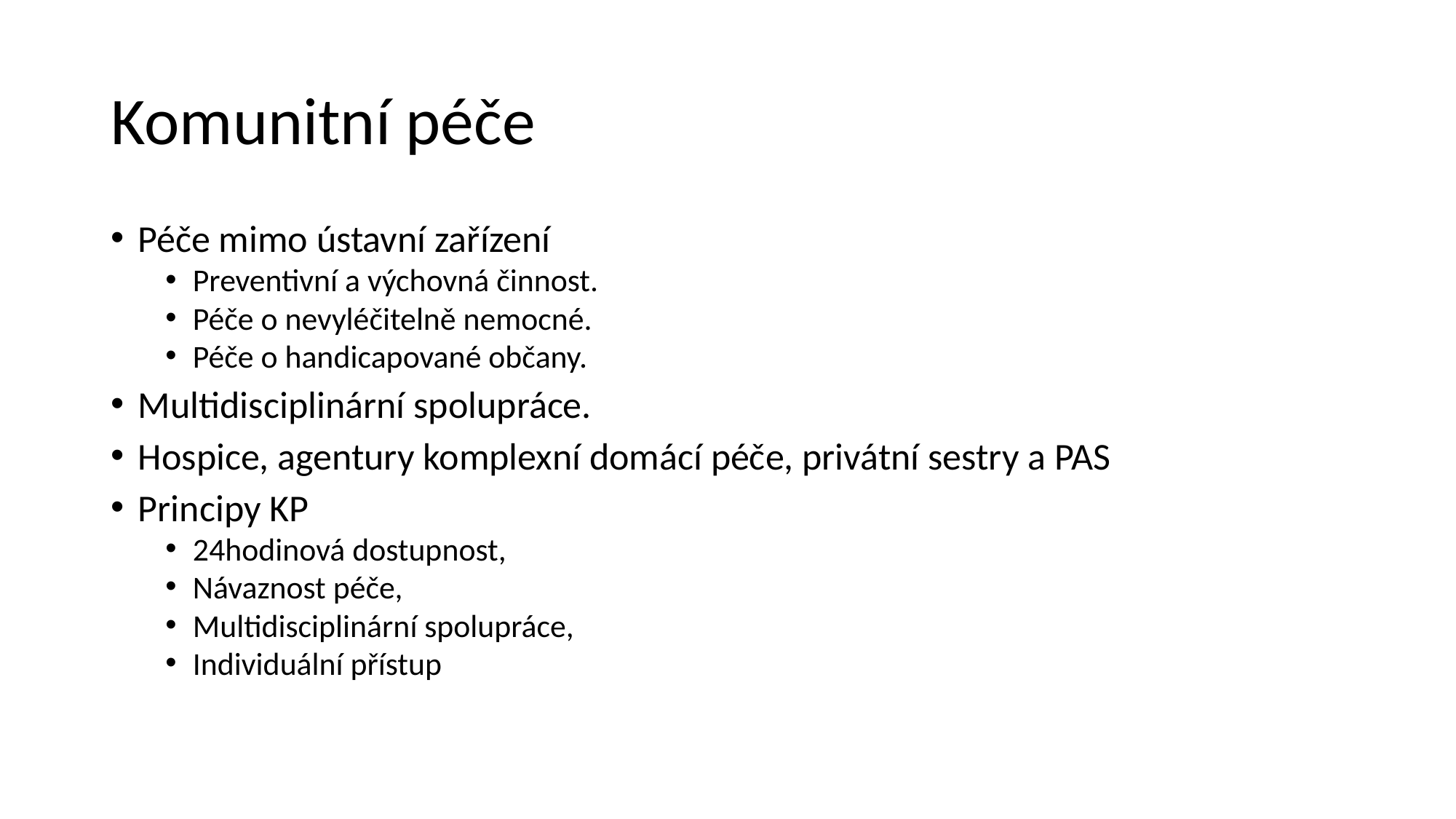

# Komunitní péče
Péče mimo ústavní zařízení
Preventivní a výchovná činnost.
Péče o nevyléčitelně nemocné.
Péče o handicapované občany.
Multidisciplinární spolupráce.
Hospice, agentury komplexní domácí péče, privátní sestry a PAS
Principy KP
24hodinová dostupnost,
Návaznost péče,
Multidisciplinární spolupráce,
Individuální přístup